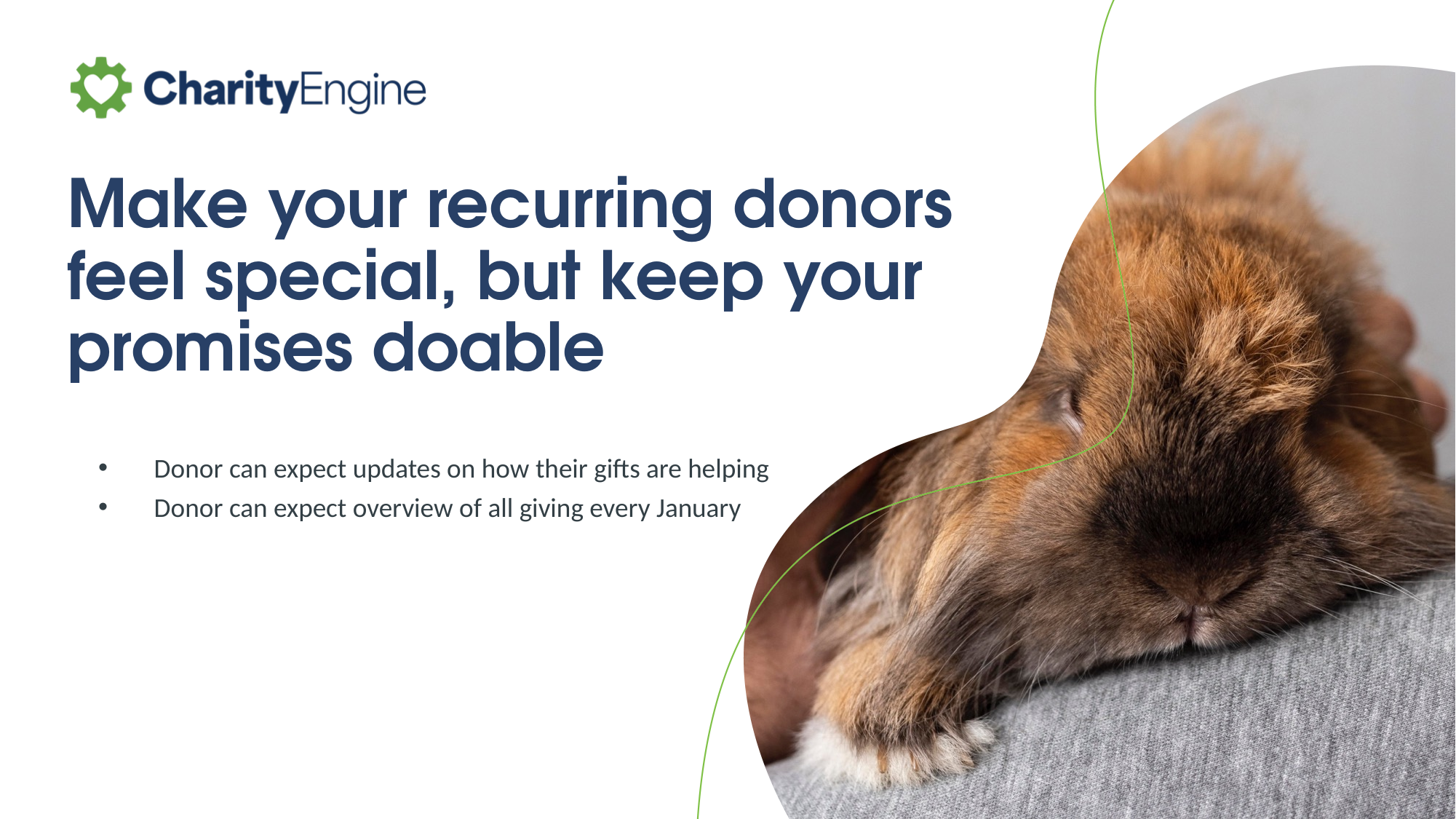

# Make your recurring donors feel special, but keep your promises doable
Donor can expect updates on how their gifts are helping
Donor can expect overview of all giving every January